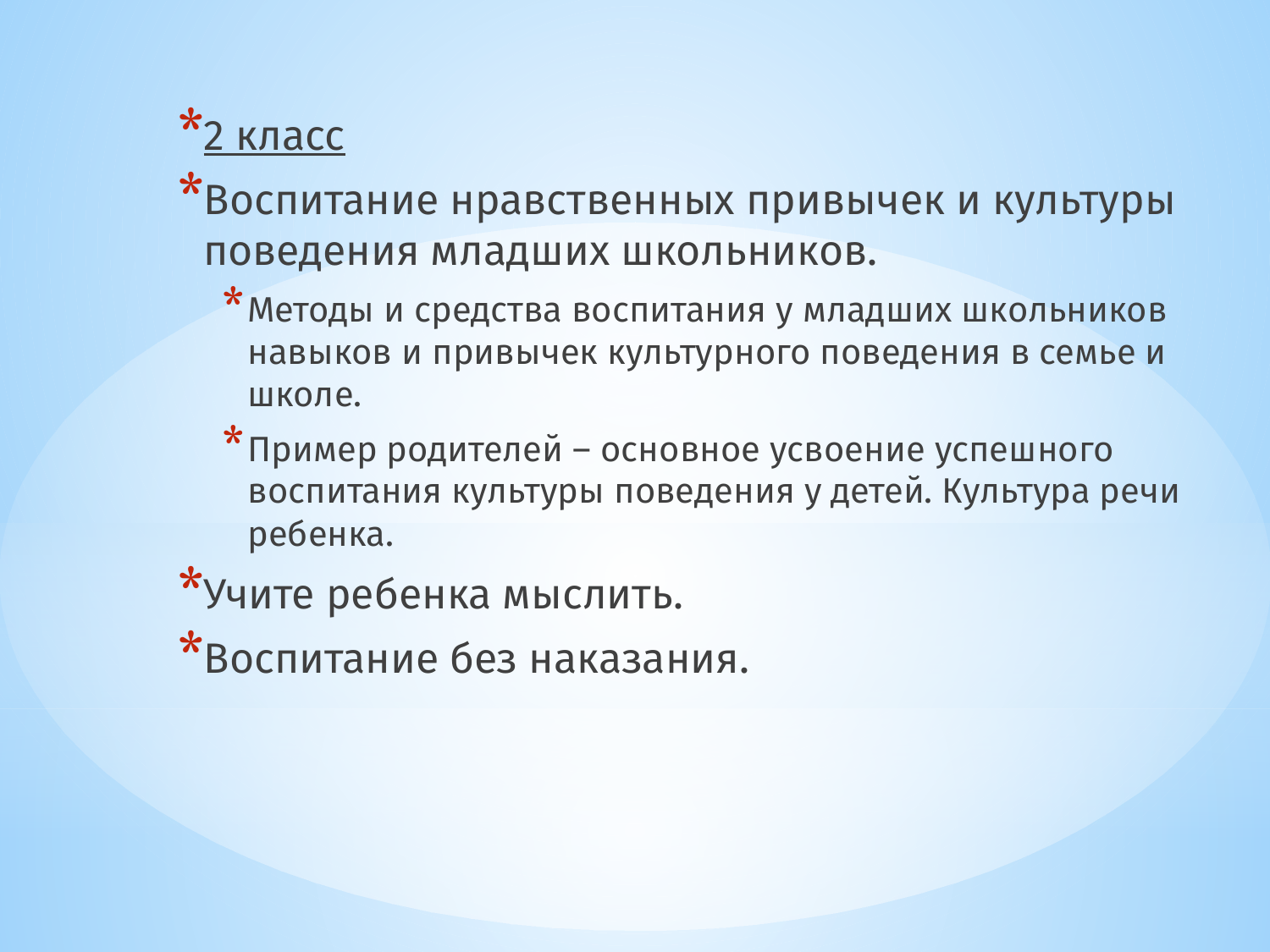

2 класс
Воспитание нравственных привычек и культуры поведения младших школьников.
Методы и средства воспитания у младших школьников навыков и привычек культурного поведения в семье и школе.
Пример родителей – основное усвоение успешного воспитания культуры поведения у детей. Культура речи ребенка.
Учите ребенка мыслить.
Воспитание без наказания.

#